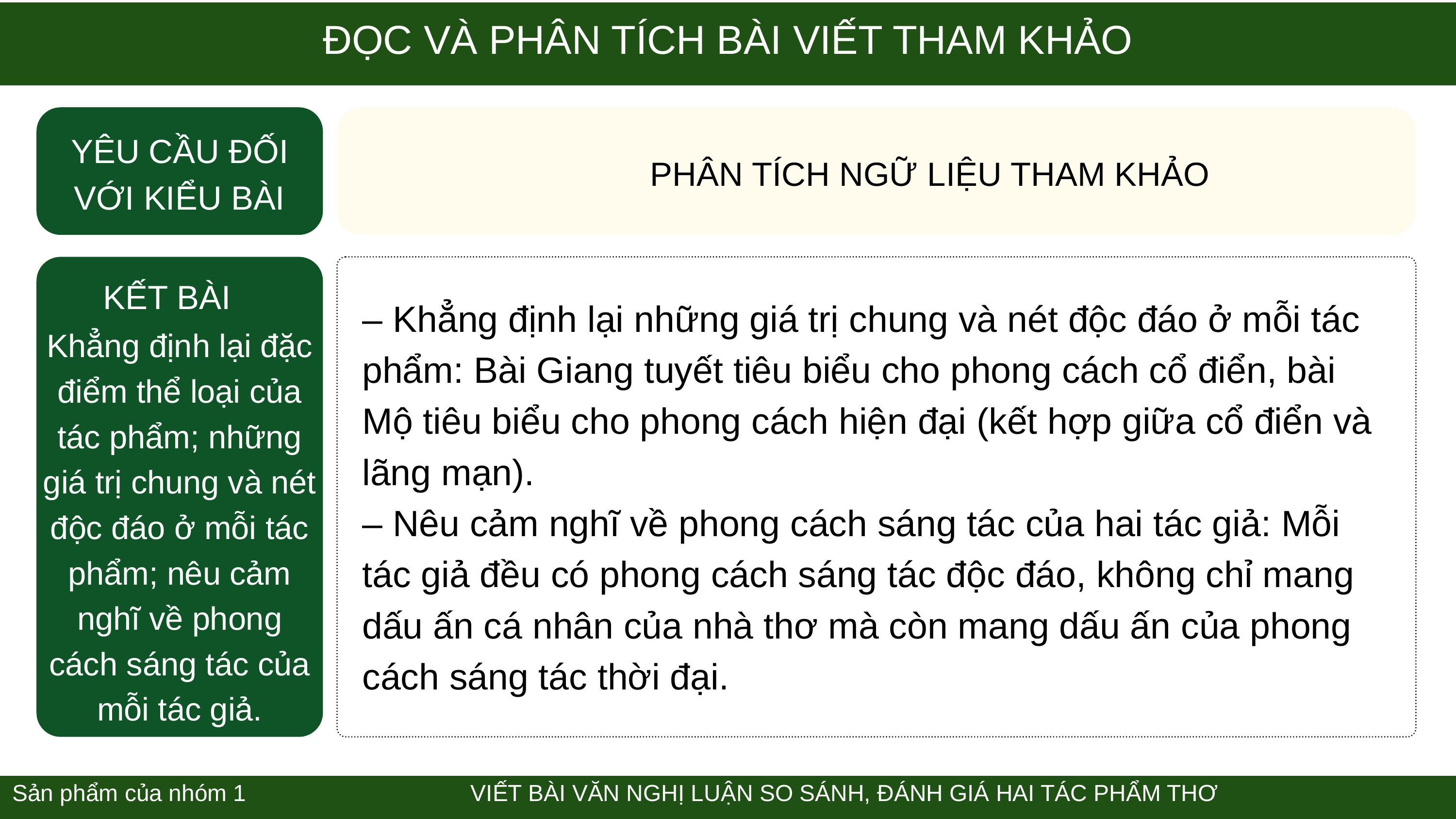

ĐỌC VÀ PHÂN TÍCH BÀI VIẾT THAM KHẢO

YÊU CẦU ĐỐI VỚI KIỂU BÀI
PHÂN TÍCH NGỮ LIỆU THAM KHẢO

KẾT BÀI
– Khẳng định lại những giá trị chung và nét độc đáo ở mỗi tác phẩm: Bài Giang tuyết tiêu biểu cho phong cách cổ điển, bài Mộ tiêu biểu cho phong cách hiện đại (kết hợp giữa cổ điển và lãng mạn).
– Nêu cảm nghĩ về phong cách sáng tác của hai tác giả: Mỗi tác giả đều có phong cách sáng tác độc đáo, không chỉ mang dấu ấn cá nhân của nhà thơ mà còn mang dấu ấn của phong cách sáng tác thời đại.
Khẳng định lại đặc điểm thể loại của tác phẩm; những giá trị chung và nét độc đáo ở mỗi tác phẩm; nêu cảm nghĩ về phong cách sáng tác của mỗi tác giả.

  Sản phẩm của nhóm 1                                   VIẾT BÀI VĂN NGHỊ LUẬN SO SÁNH, ĐÁNH GIÁ HAI TÁC PHẨM THƠ